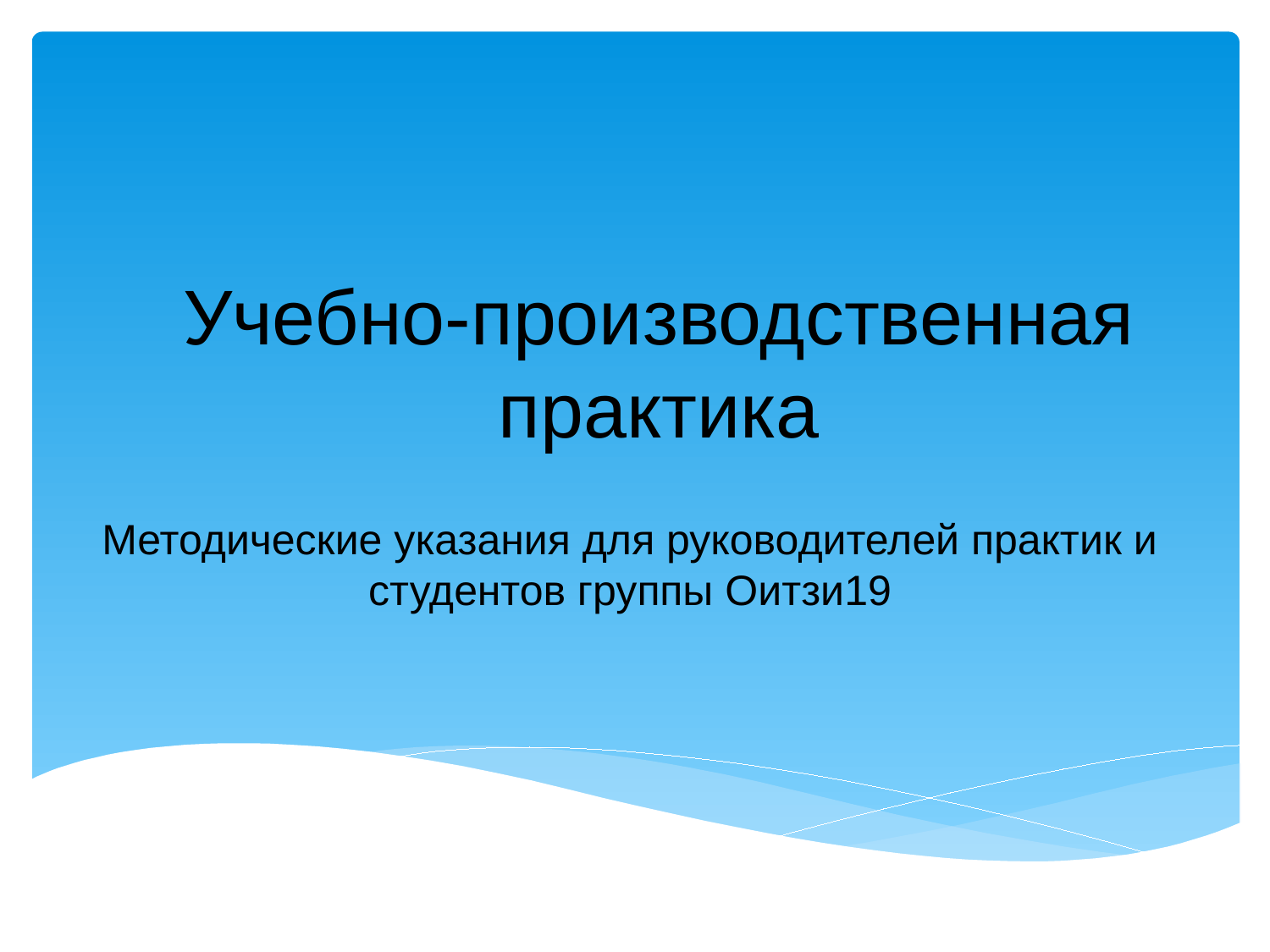

# Учебно-производственная практика
Методические указания для руководителей практик и студентов группы Оитзи19